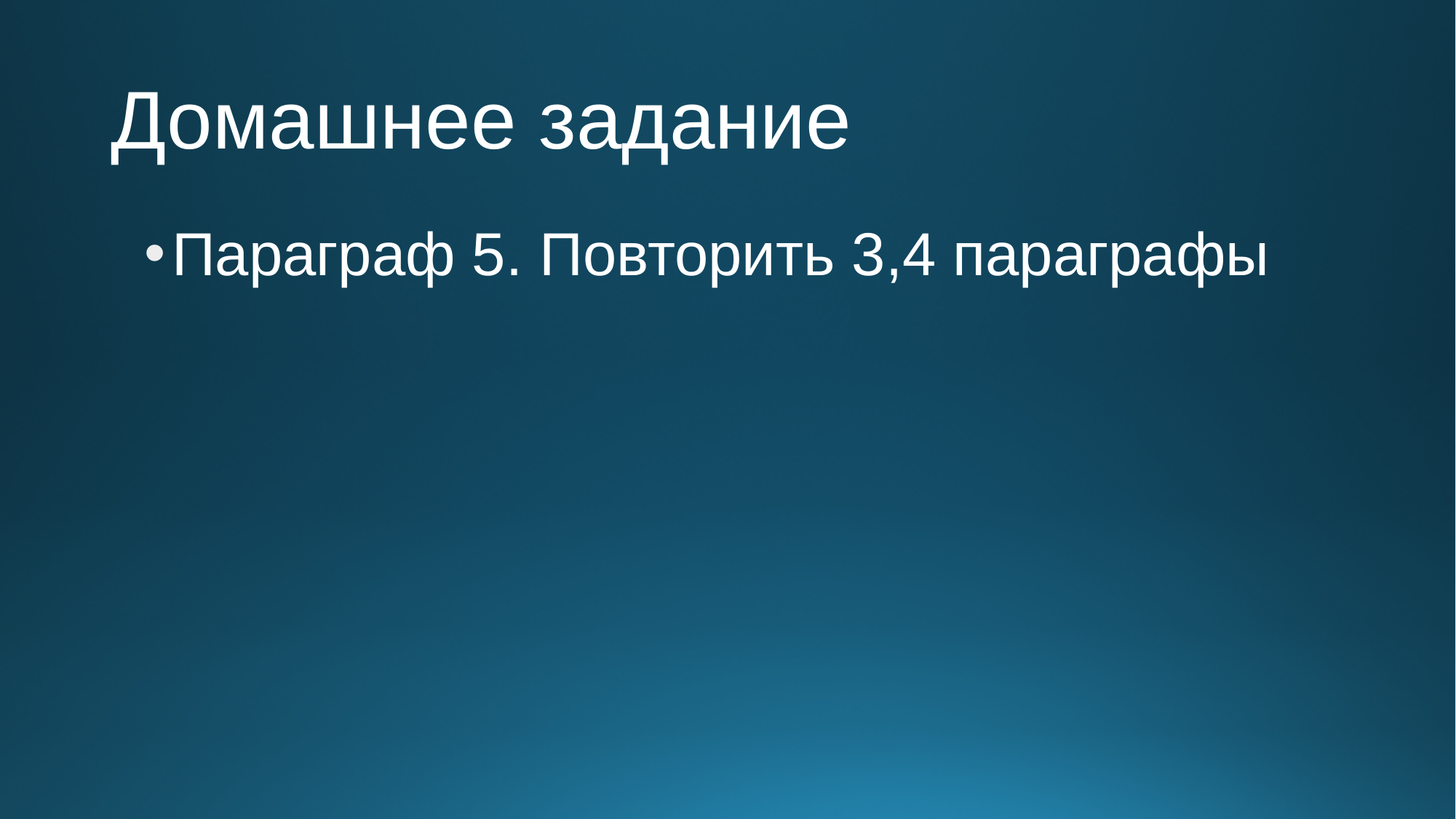

# Домашнее задание
Параграф 5. Повторить 3,4 параграфы